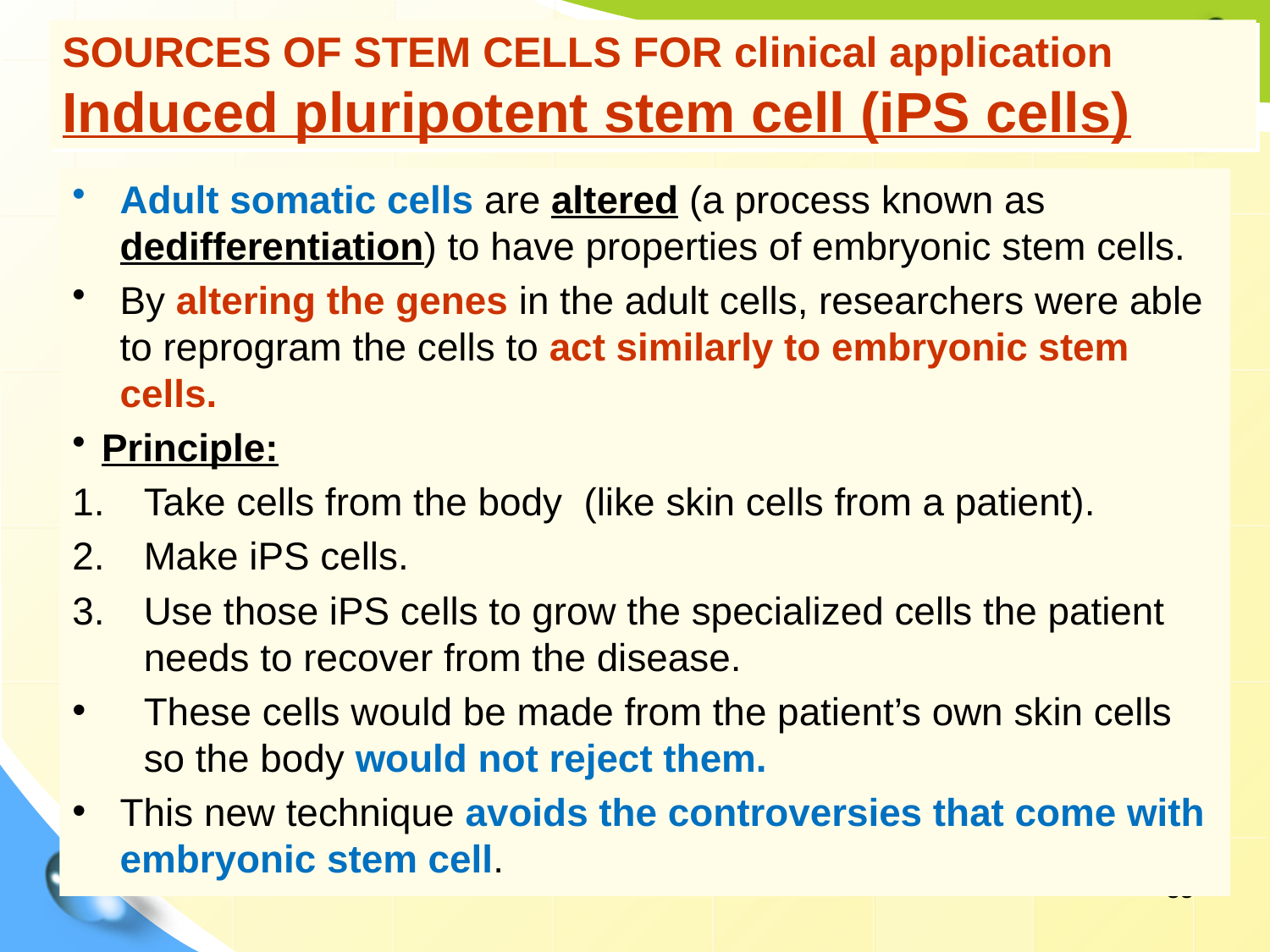

# SOURCES OF STEM CELLS FOR clinical application Induced pluripotent stem cell (iPS cells)
Adult somatic cells are altered (a process known as dedifferentiation) to have properties of embryonic stem cells.
By altering the genes in the adult cells, researchers were able to reprogram the cells to act similarly to embryonic stem cells.
Principle:
Take cells from the body  (like skin cells from a patient).
Make iPS cells.
Use those iPS cells to grow the specialized cells the patient needs to recover from the disease.
These cells would be made from the patient’s own skin cells so the body would not reject them.
This new technique avoids the controversies that come with embryonic stem cell.

33